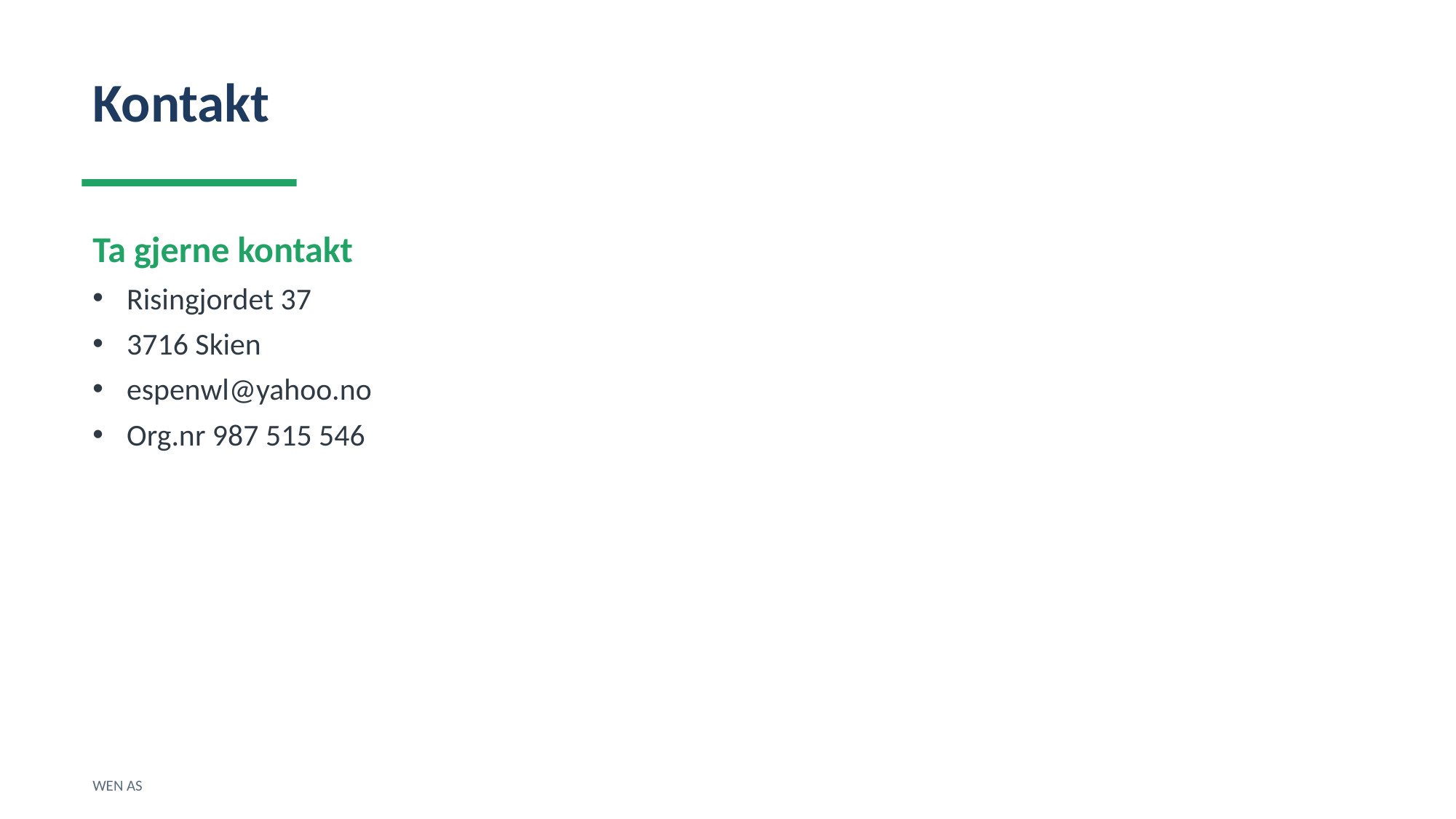

Kontakt

Ta gjerne kontakt
Risingjordet 37
3716 Skien
espenwl@yahoo.no
Org.nr 987 515 546
WEN AS